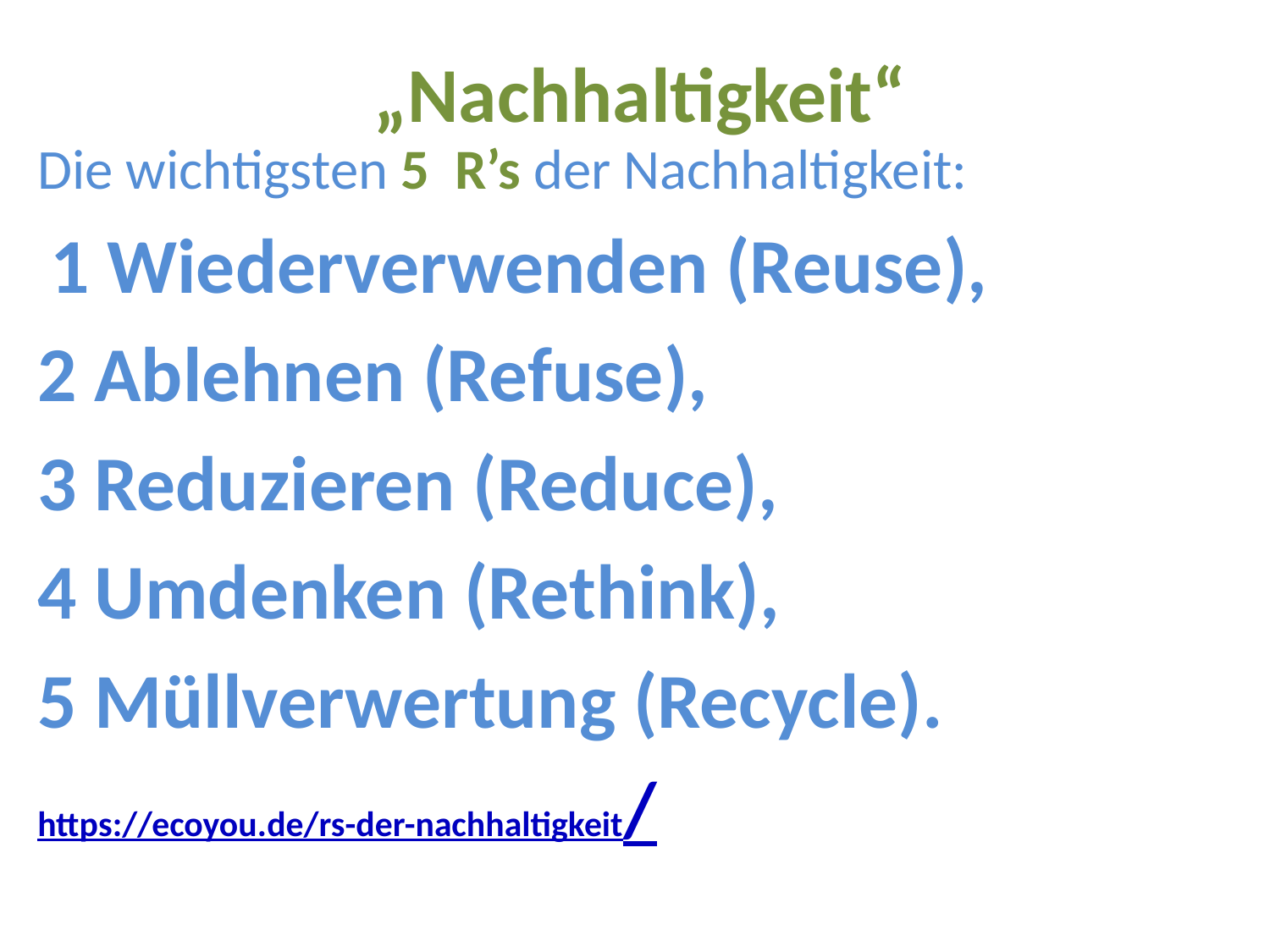

# „Nachhaltigkeit“
Die wichtigsten 5  R’s der Nachhaltigkeit:
 1 Wiederverwenden (Reuse),
2 Ablehnen (Refuse),
3 Reduzieren (Reduce),
4 Umdenken (Rethink),
5 Müllverwertung (Recycle).
https://ecoyou.de/rs-der-nachhaltigkeit/